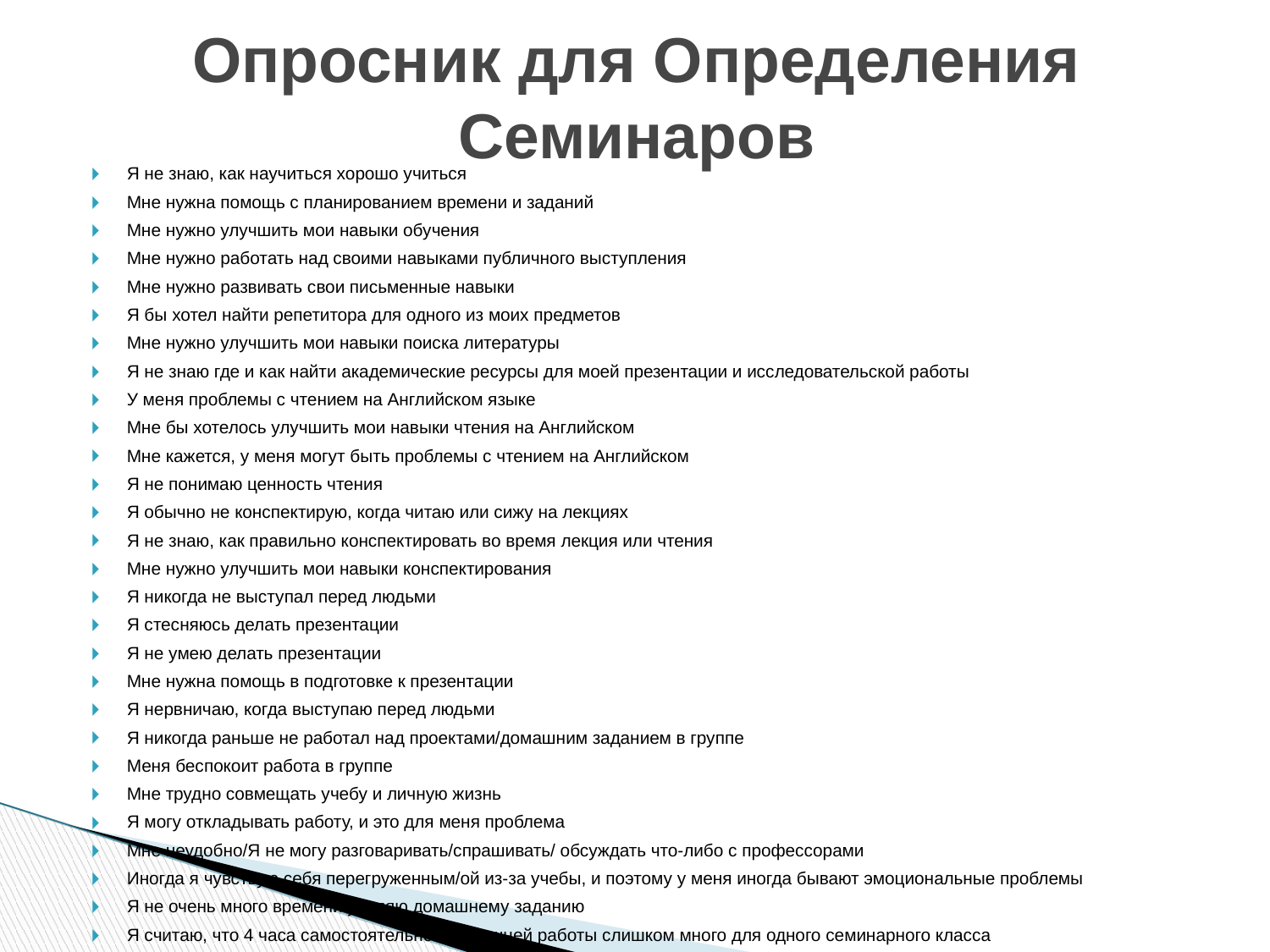

Опросник для Определения Семинаров
Я не знаю, как научиться хорошо учиться
Мне нужна помощь с планированием времени и заданий
Мне нужно улучшить мои навыки обучения
Мне нужно работать над своими навыками публичного выступления
Мне нужно развивать свои письменные навыки
Я бы хотел найти репетитора для одного из моих предметов
Мне нужно улучшить мои навыки поиска литературы
Я не знаю где и как найти академические ресурсы для моей презентации и исследовательской работы
У меня проблемы с чтением на Английском языке
Мне бы хотелось улучшить мои навыки чтения на Английском
Мне кажется, у меня могут быть проблемы с чтением на Английском
Я не понимаю ценность чтения
Я обычно не конспектирую, когда читаю или сижу на лекциях
Я не знаю, как правильно конспектировать во время лекция или чтения
Мне нужно улучшить мои навыки конспектирования
Я никогда не выступал перед людьми
Я стесняюсь делать презентации
Я не умею делать презентации
Мне нужна помощь в подготовке к презентации
Я нервничаю, когда выступаю перед людьми
Я никогда раньше не работал над проектами/домашним заданием в группе
Меня беспокоит работа в группе
Мне трудно совмещать учебу и личную жизнь
Я могу откладывать работу, и это для меня проблема
Мне неудобно/Я не могу разговаривать/спрашивать/ обсуждать что-либо с профессорами
Иногда я чувствую себя перегруженным/ой из-за учебы, и поэтому у меня иногда бывают эмоциональные проблемы
Я не очень много времени уделяю домашнему заданию
Я считаю, что 4 часа самостоятельной домашней работы слишком много для одного семинарного класса